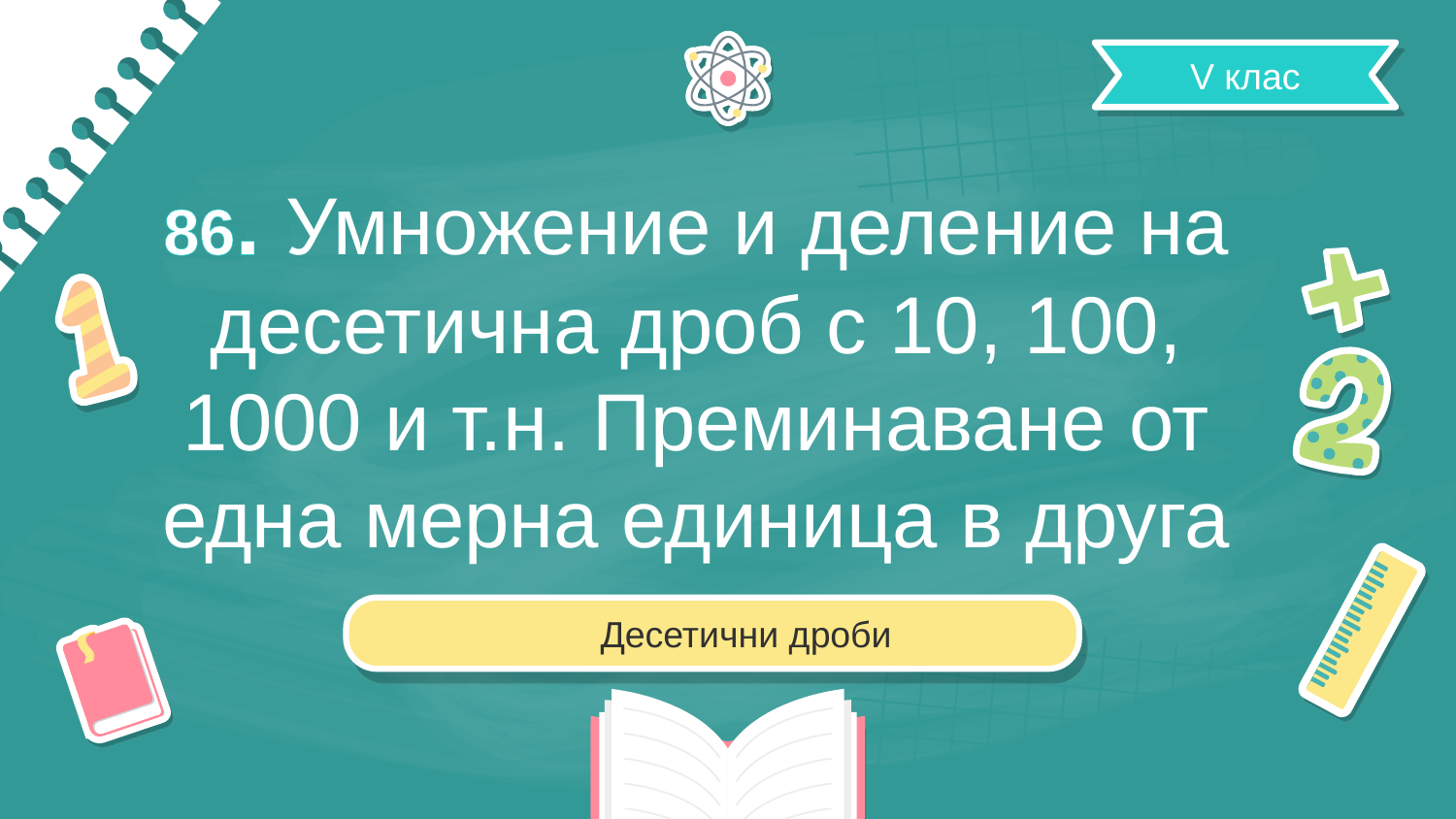

V клас

# 86. Умножение и деление на десетична дроб с 10, 100, 1000 и т.н. Преминаване от една мерна единица в друга

Десетични дроби